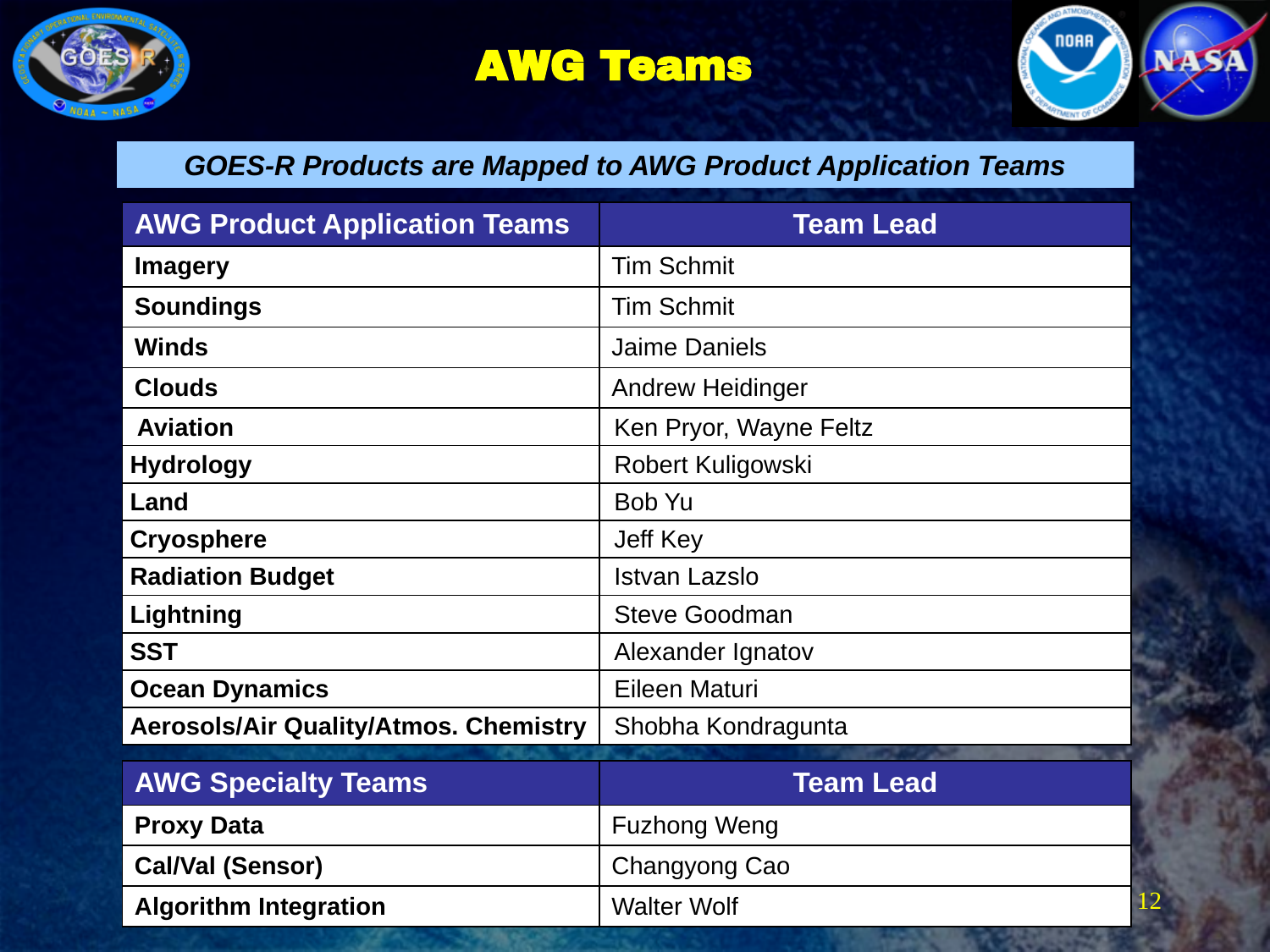

# AWG Teams
GOES-R Products are Mapped to AWG Product Application Teams
| AWG Product Application Teams | Team Lead |
| --- | --- |
| Imagery | Tim Schmit |
| Soundings | Tim Schmit |
| Winds | Jaime Daniels |
| Clouds | Andrew Heidinger |
| Aviation | Ken Pryor, Wayne Feltz |
| Hydrology | Robert Kuligowski |
| Land | Bob Yu |
| Cryosphere | Jeff Key |
| Radiation Budget | Istvan Lazslo |
| Lightning | Steve Goodman |
| SST | Alexander Ignatov |
| Ocean Dynamics | Eileen Maturi |
| Aerosols/Air Quality/Atmos. Chemistry | Shobha Kondragunta |
| AWG Specialty Teams | Team Lead |
| --- | --- |
| Proxy Data | Fuzhong Weng |
| Cal/Val (Sensor) | Changyong Cao |
| Algorithm Integration | Walter Wolf |

12